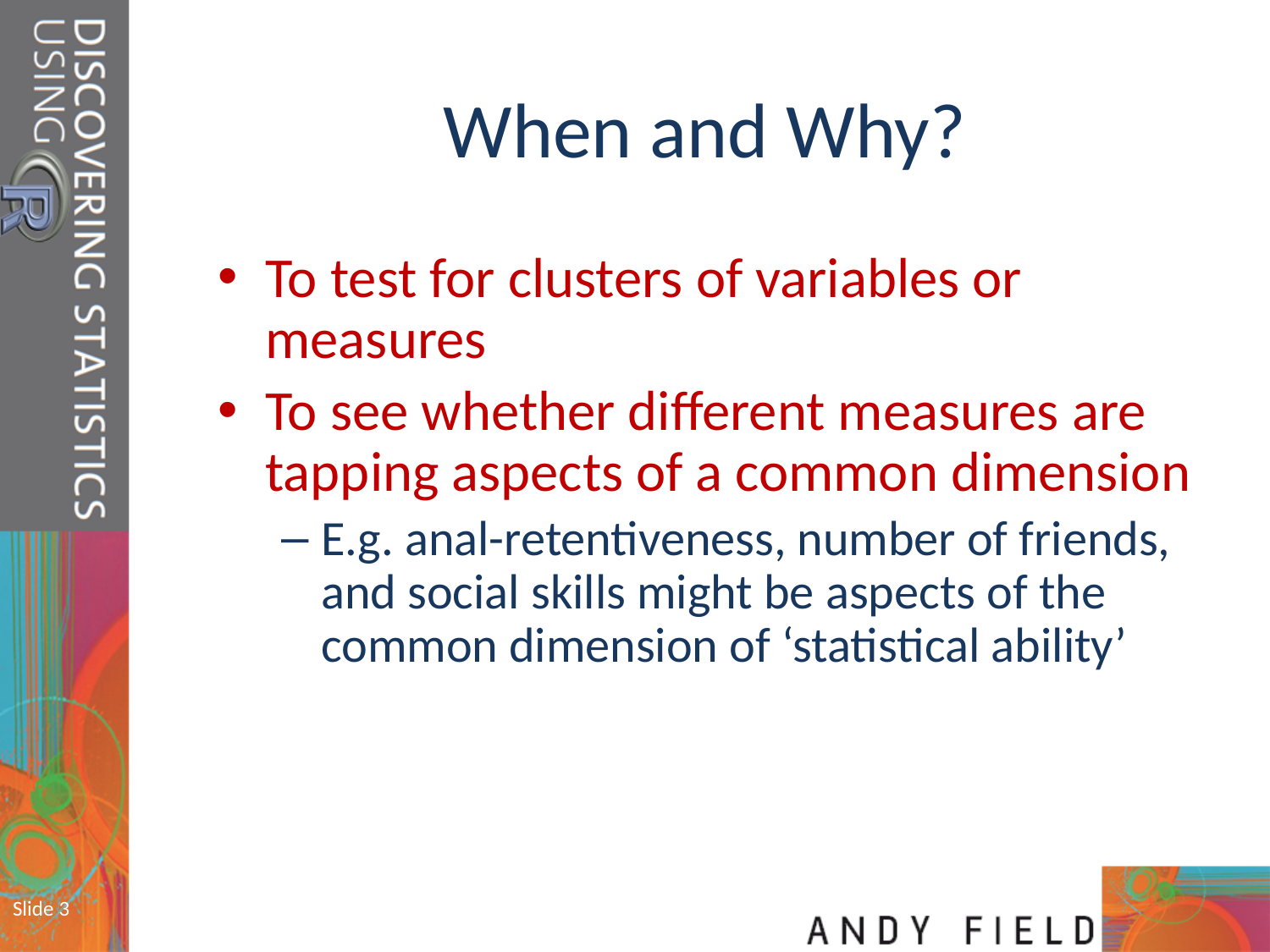

# When and Why?
To test for clusters of variables or measures
To see whether different measures are tapping aspects of a common dimension
E.g. anal-retentiveness, number of friends, and social skills might be aspects of the common dimension of ‘statistical ability’
Slide 3